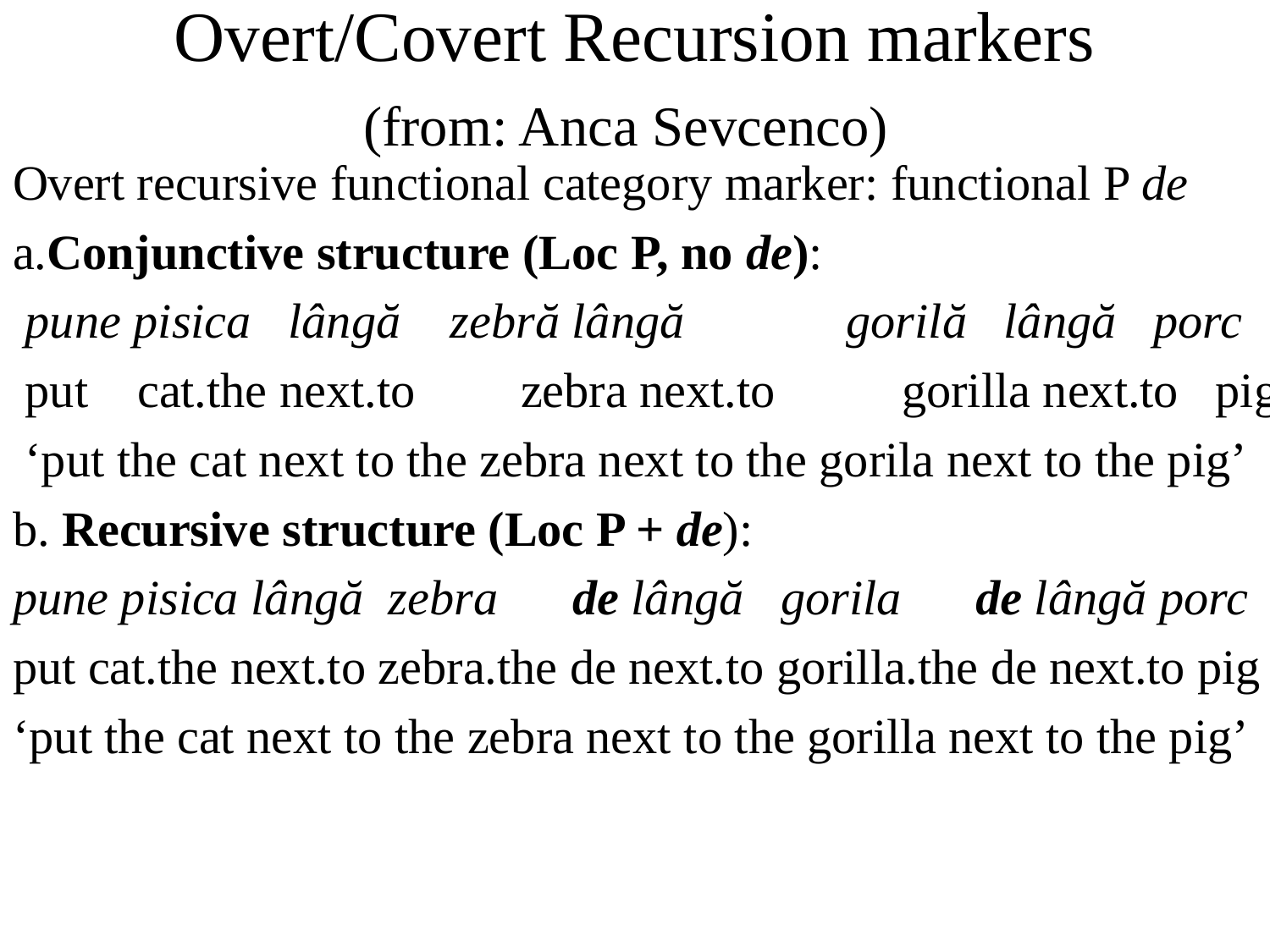

# Overt/Covert Recursion markers (from: Anca Sevcenco)
Overt recursive functional category marker: functional P de
a.Conjunctive structure (Loc P, no de):
 pune pisica   lângă    zebră lângă    	gorilă   lângă   porc
 put    cat.the next.to 	zebra next.to 	gorilla next.to   pig
 ‘put the cat next to the zebra next to the gorila next to the pig’
b. Recursive structure (Loc P + de):
pune pisica lângă  zebra      de lângă   gorila      de lângă porc
put cat.the next.to zebra.the de next.to gorilla.the de next.to pig
‘put the cat next to the zebra next to the gorilla next to the pig’